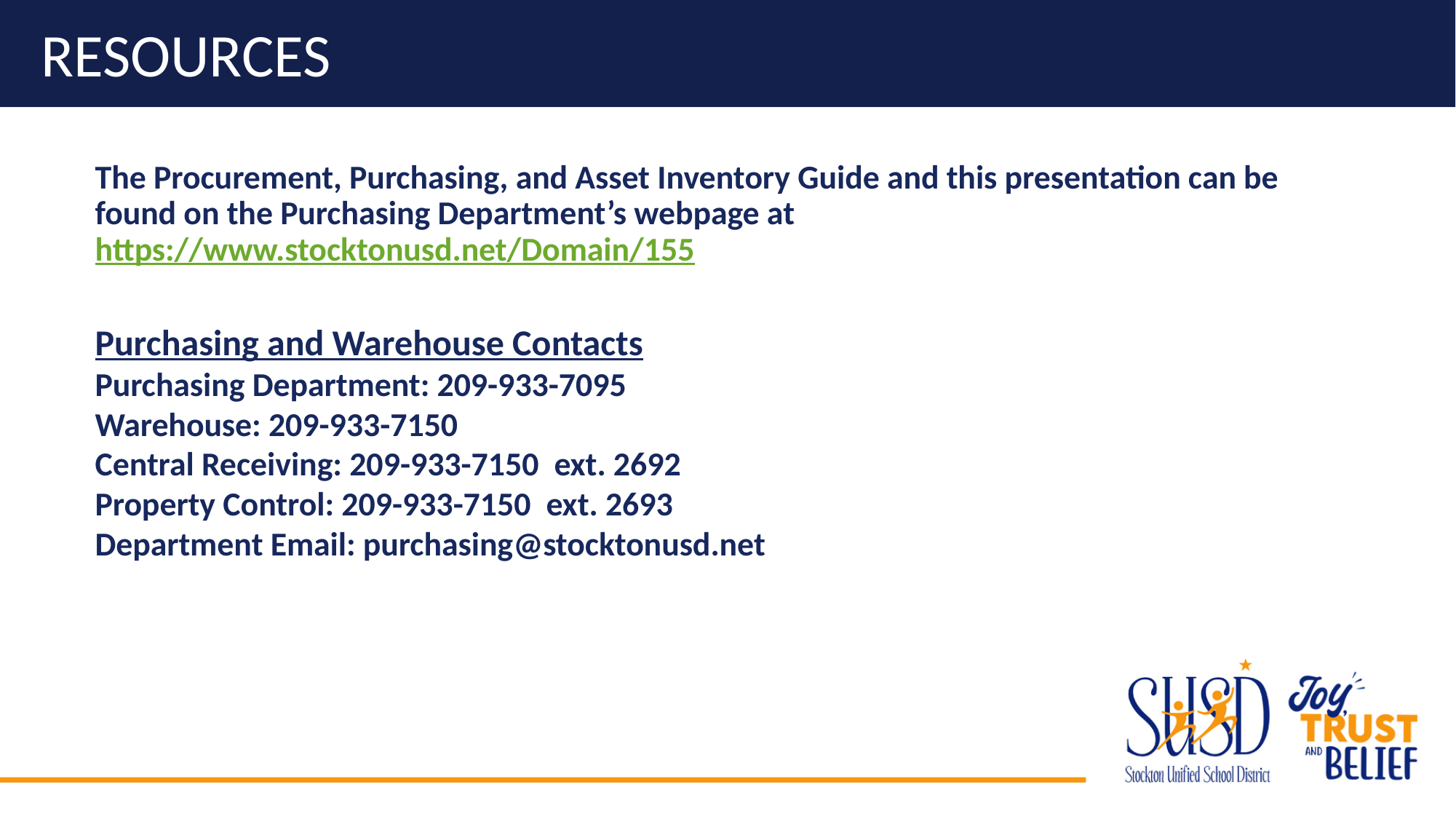

# RESOURCES
The Procurement, Purchasing, and Asset Inventory Guide and this presentation can be found on the Purchasing Department’s webpage at https://www.stocktonusd.net/Domain/155

Purchasing and Warehouse Contacts
Purchasing Department: 209-933-7095
Warehouse: 209-933-7150
Central Receiving: 209-933-7150  ext. 2692
Property Control: 209-933-7150  ext. 2693
Department Email: purchasing@stocktonusd.net